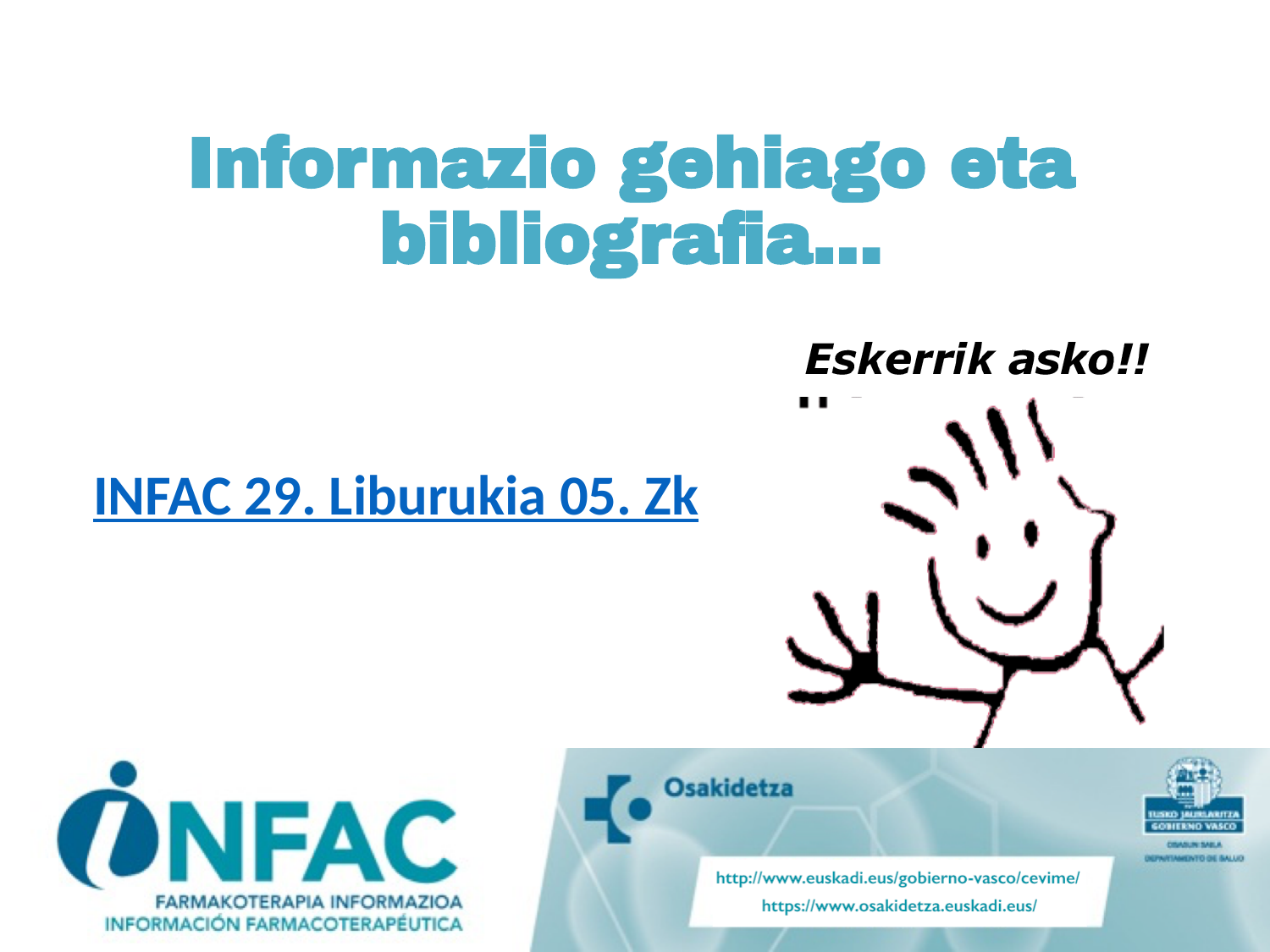

Informazio gehiago eta bibliografia…
INFAC 29. Liburukia 05. Zk